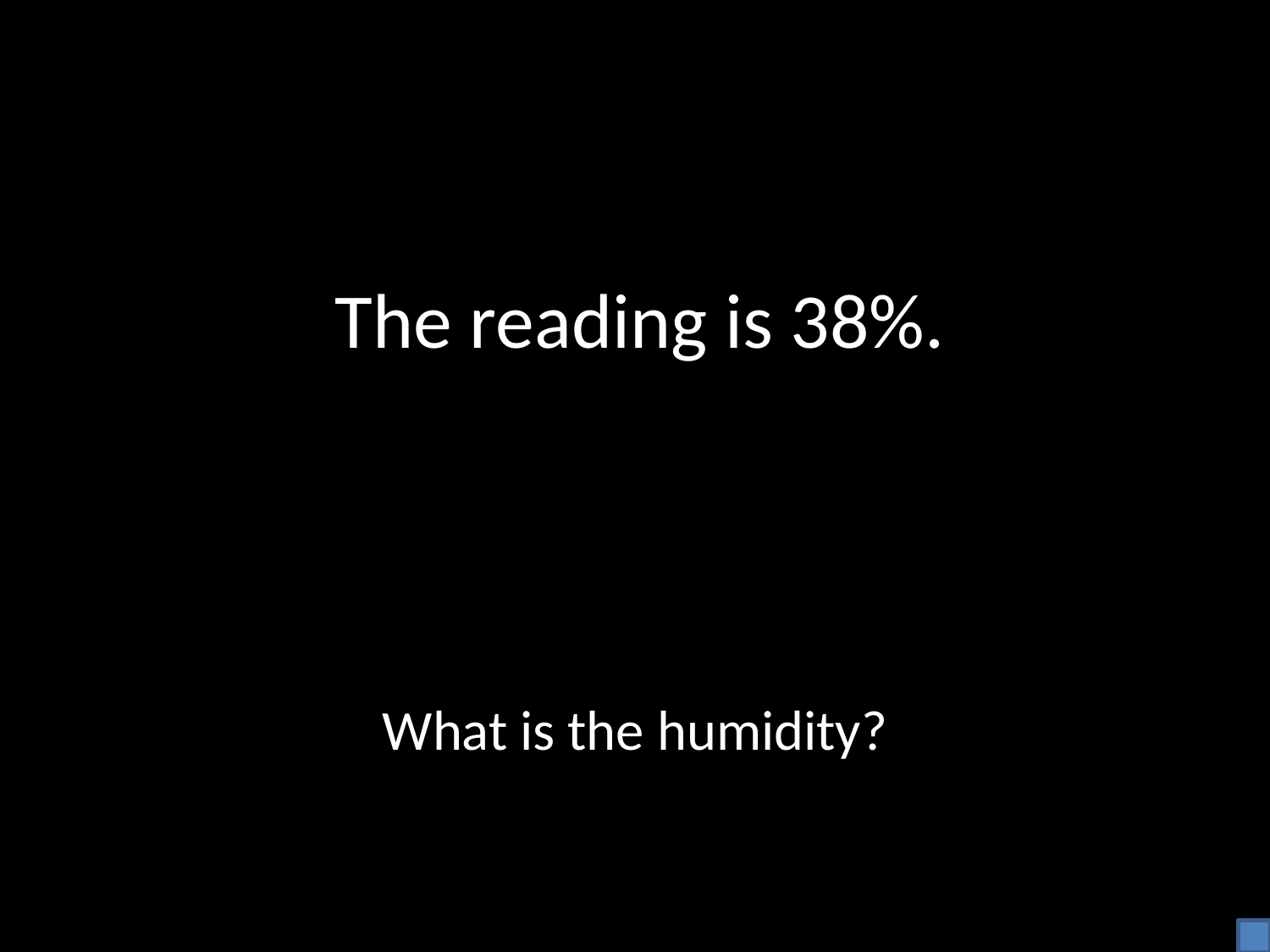

The reading is 38%.
What is the humidity?